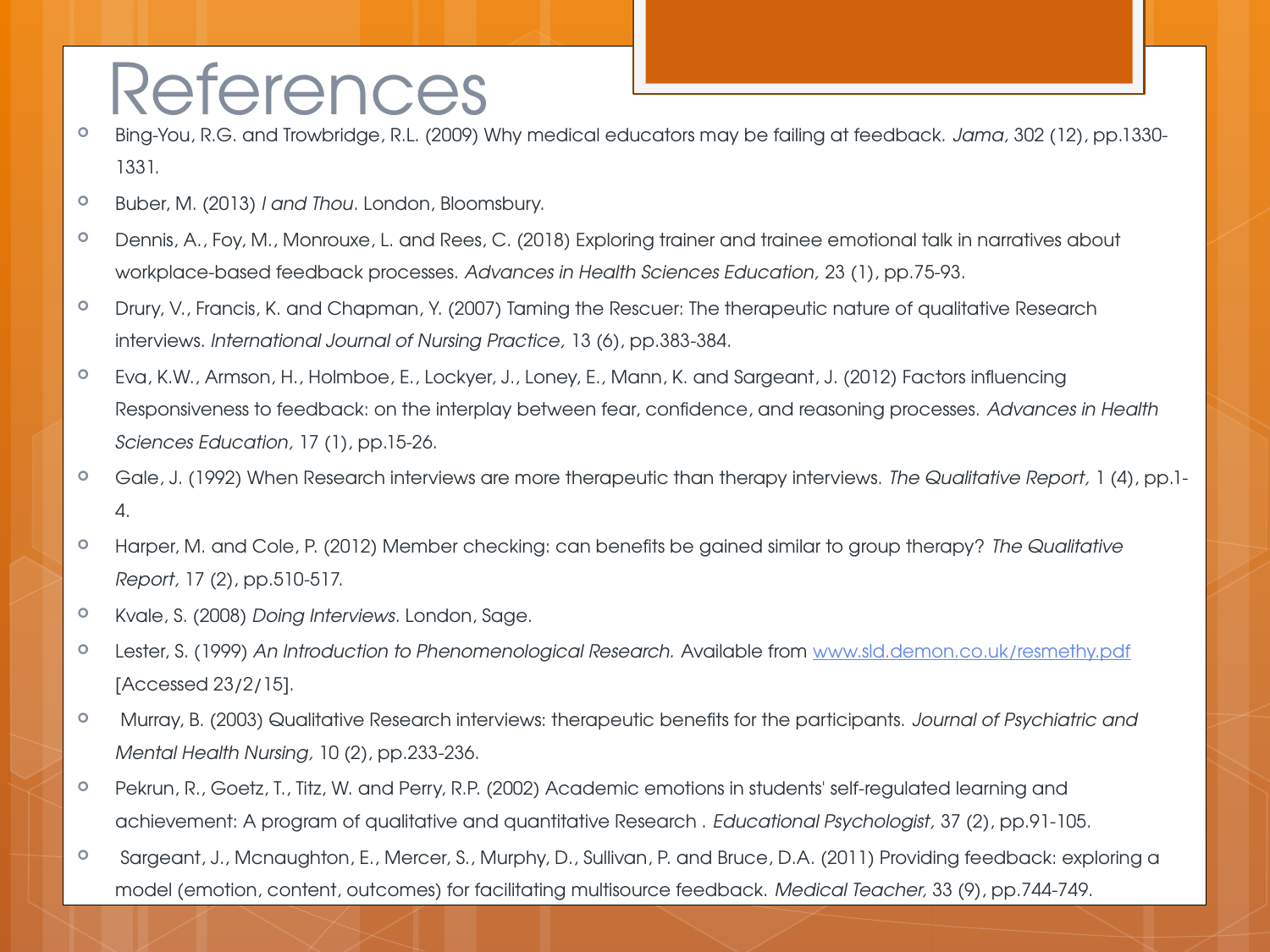

# References
Bing-You, R.G. and Trowbridge, R.L. (2009) Why medical educators may be failing at feedback. Jama, 302 (12), pp.1330-1331.
Buber, M. (2013) I and Thou. London, Bloomsbury.
Dennis, A., Foy, M., Monrouxe, L. and Rees, C. (2018) Exploring trainer and trainee emotional talk in narratives about workplace-based feedback processes. Advances in Health Sciences Education, 23 (1), pp.75-93.
Drury, V., Francis, K. and Chapman, Y. (2007) Taming the Rescuer: The therapeutic nature of qualitative Research interviews. International Journal of Nursing Practice, 13 (6), pp.383-384.
Eva, K.W., Armson, H., Holmboe, E., Lockyer, J., Loney, E., Mann, K. and Sargeant, J. (2012) Factors influencing Responsiveness to feedback: on the interplay between fear, confidence, and reasoning processes. Advances in Health Sciences Education, 17 (1), pp.15-26.
Gale, J. (1992) When Research interviews are more therapeutic than therapy interviews. The Qualitative Report, 1 (4), pp.1-4.
Harper, M. and Cole, P. (2012) Member checking: can benefits be gained similar to group therapy? The Qualitative Report, 17 (2), pp.510-517.
Kvale, S. (2008) Doing Interviews. London, Sage.
Lester, S. (1999) An Introduction to Phenomenological Research. Available from www.sld.demon.co.uk/resmethy.pdf [Accessed 23/2/15].
 Murray, B. (2003) Qualitative Research interviews: therapeutic benefits for the participants. Journal of Psychiatric and Mental Health Nursing, 10 (2), pp.233-236.
Pekrun, R., Goetz, T., Titz, W. and Perry, R.P. (2002) Academic emotions in students' self-regulated learning and achievement: A program of qualitative and quantitative Research . Educational Psychologist, 37 (2), pp.91-105.
 Sargeant, J., Mcnaughton, E., Mercer, S., Murphy, D., Sullivan, P. and Bruce, D.A. (2011) Providing feedback: exploring a model (emotion, content, outcomes) for facilitating multisource feedback. Medical Teacher, 33 (9), pp.744-749.